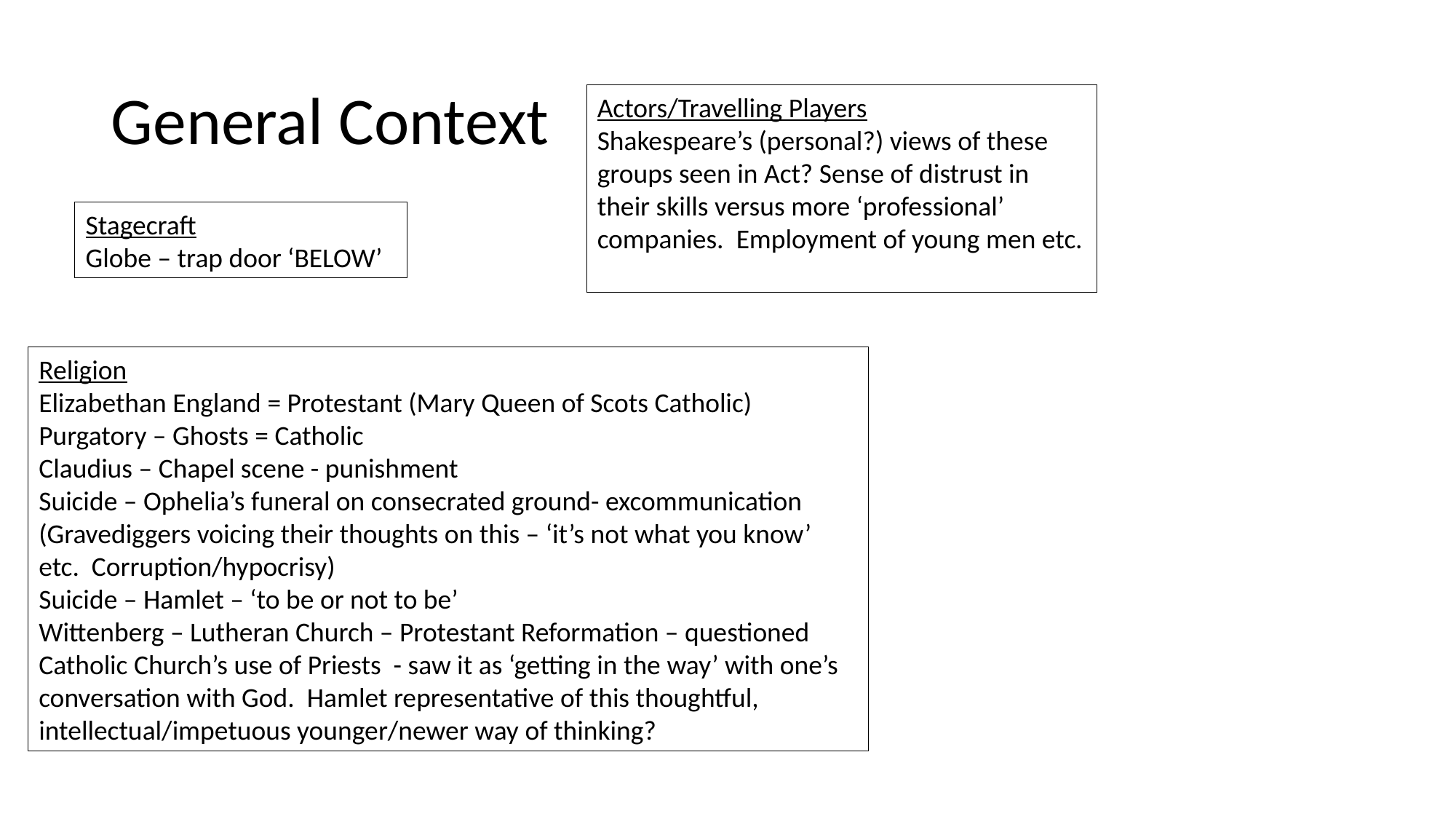

# General Context
Actors/Travelling Players
Shakespeare’s (personal?) views of these groups seen in Act? Sense of distrust in their skills versus more ‘professional’ companies.  Employment of young men etc.

Stagecraft
Globe – trap door ‘BELOW’
Religion
Elizabethan England = Protestant (Mary Queen of Scots Catholic)
Purgatory – Ghosts = Catholic
Claudius – Chapel scene - punishment
Suicide – Ophelia’s funeral on consecrated ground- excommunication (Gravediggers voicing their thoughts on this – ‘it’s not what you know’ etc.  Corruption/hypocrisy)
Suicide – Hamlet – ‘to be or not to be’
Wittenberg – Lutheran Church – Protestant Reformation – questioned Catholic Church’s use of Priests  - saw it as ‘getting in the way’ with one’s conversation with God.  Hamlet representative of this thoughtful, intellectual/impetuous younger/newer way of thinking?